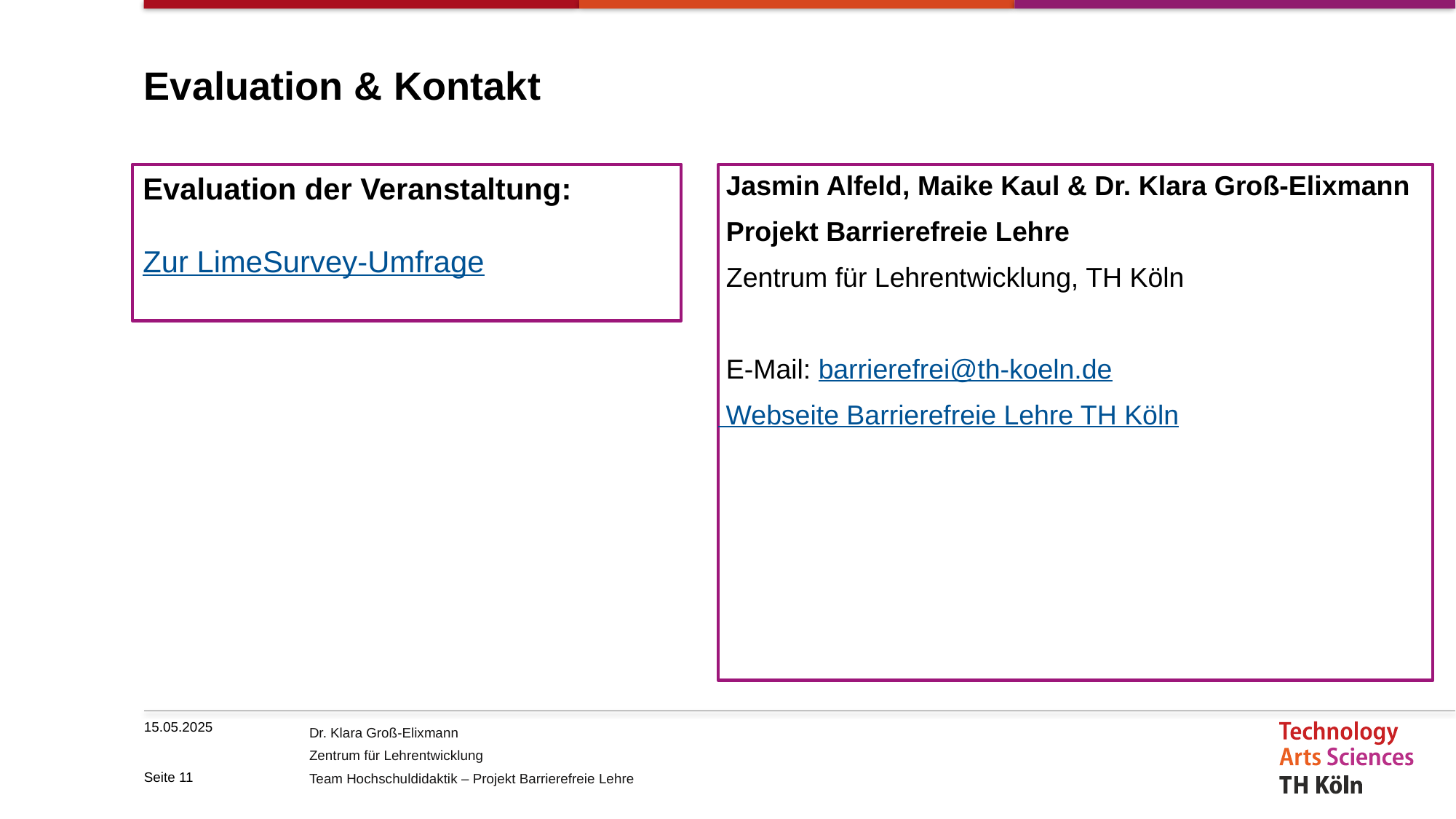

# Evaluation & Kontakt
Evaluation der Veranstaltung:

Zur LimeSurvey-Umfrage

 Jasmin Alfeld, Maike Kaul & Dr. Klara Groß-Elixmann
 Projekt Barrierefreie Lehre
 Zentrum für Lehrentwicklung, TH Köln

 E-Mail: barrierefrei@th-koeln.de
 Webseite Barrierefreie Lehre TH Köln
15.05.2025
Seite 11